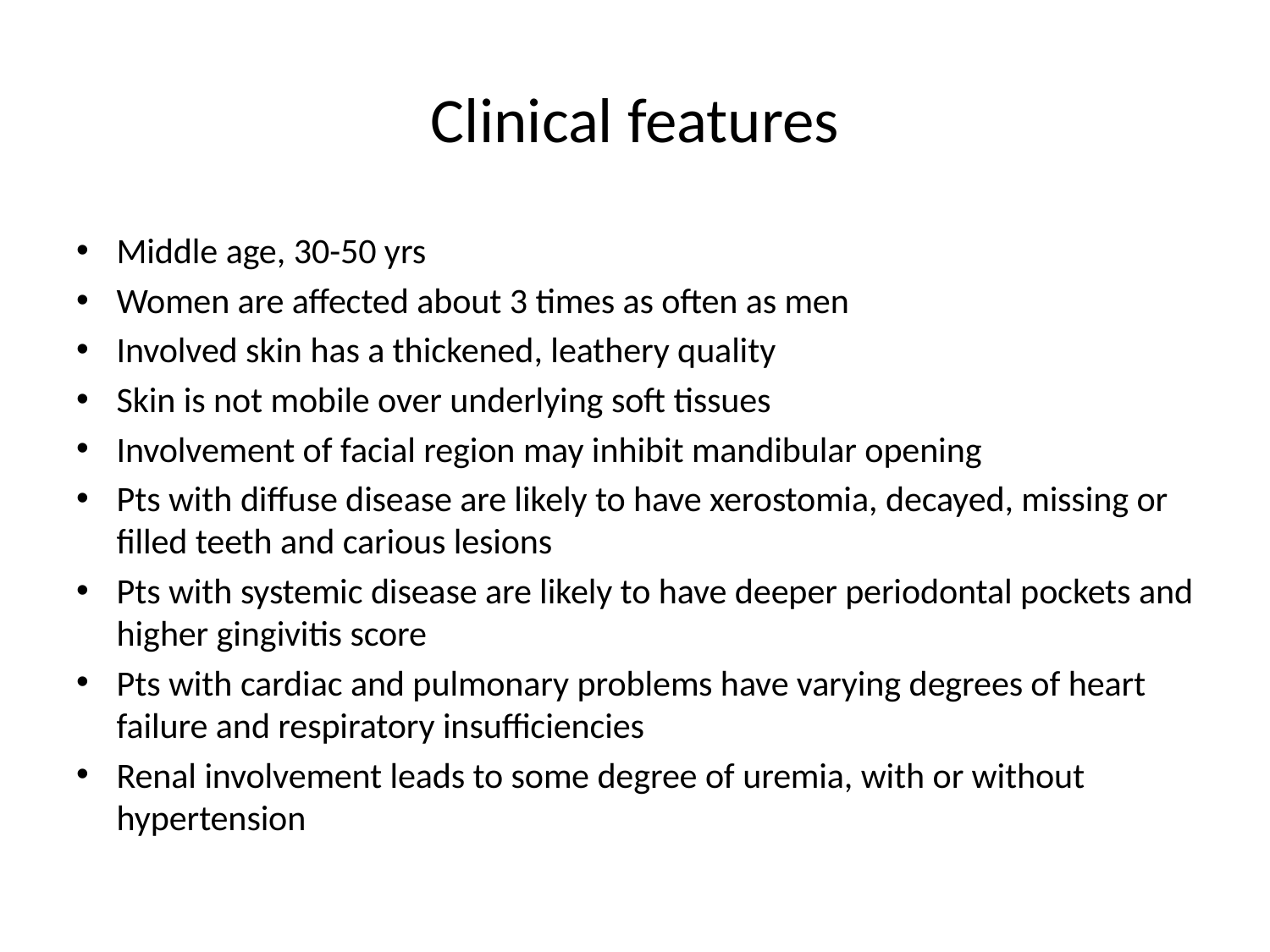

# Clinical features
Middle age, 30-50 yrs
Women are affected about 3 times as often as men
Involved skin has a thickened, leathery quality
Skin is not mobile over underlying soft tissues
Involvement of facial region may inhibit mandibular opening
Pts with diffuse disease are likely to have xerostomia, decayed, missing or filled teeth and carious lesions
Pts with systemic disease are likely to have deeper periodontal pockets and higher gingivitis score
Pts with cardiac and pulmonary problems have varying degrees of heart failure and respiratory insufficiencies
Renal involvement leads to some degree of uremia, with or without hypertension